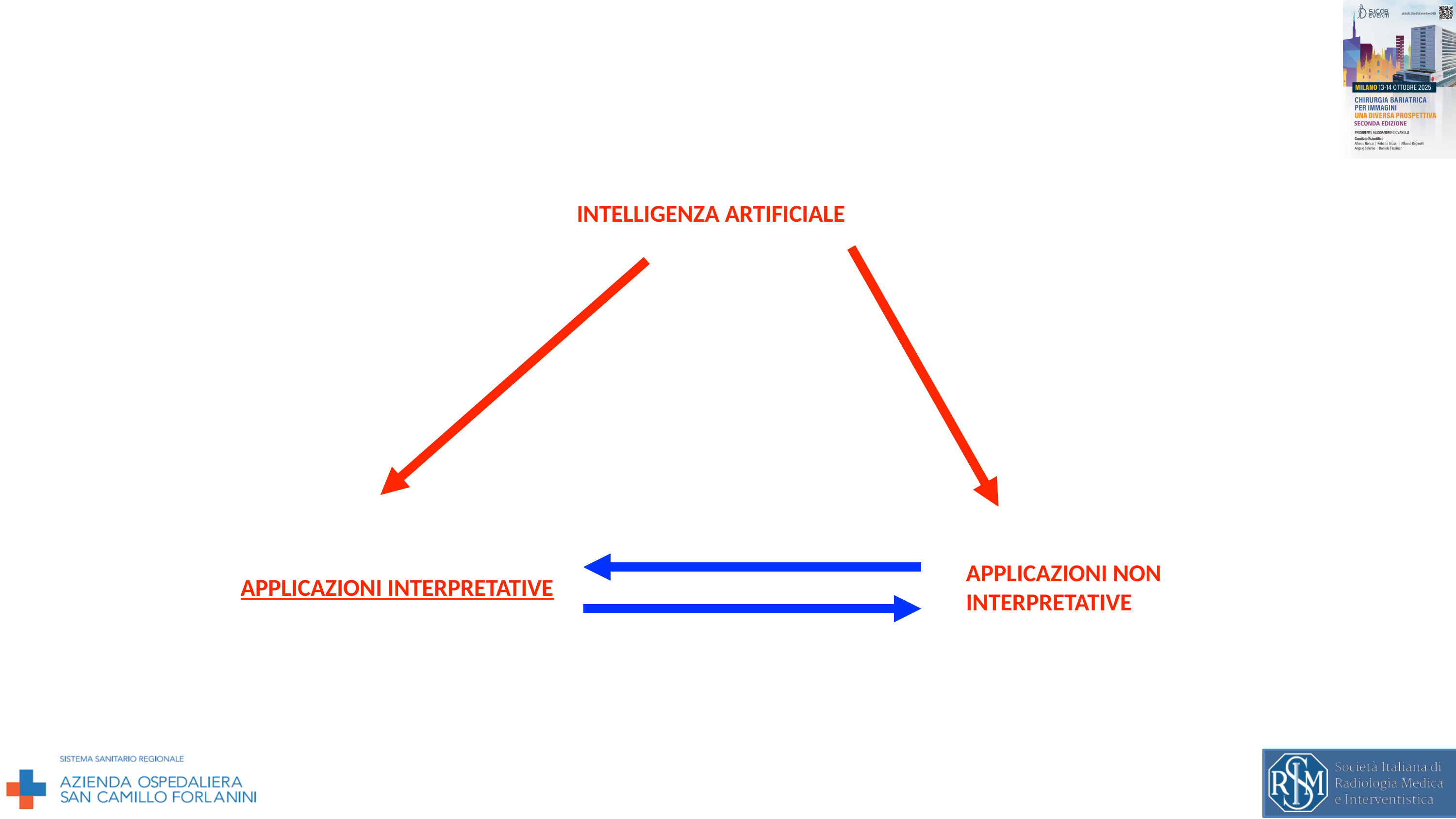

#
INTELLIGENZA ARTIFICIALE

APPLICAZIONI NON INTERPRETATIVE

APPLICAZIONI INTERPRETATIVE